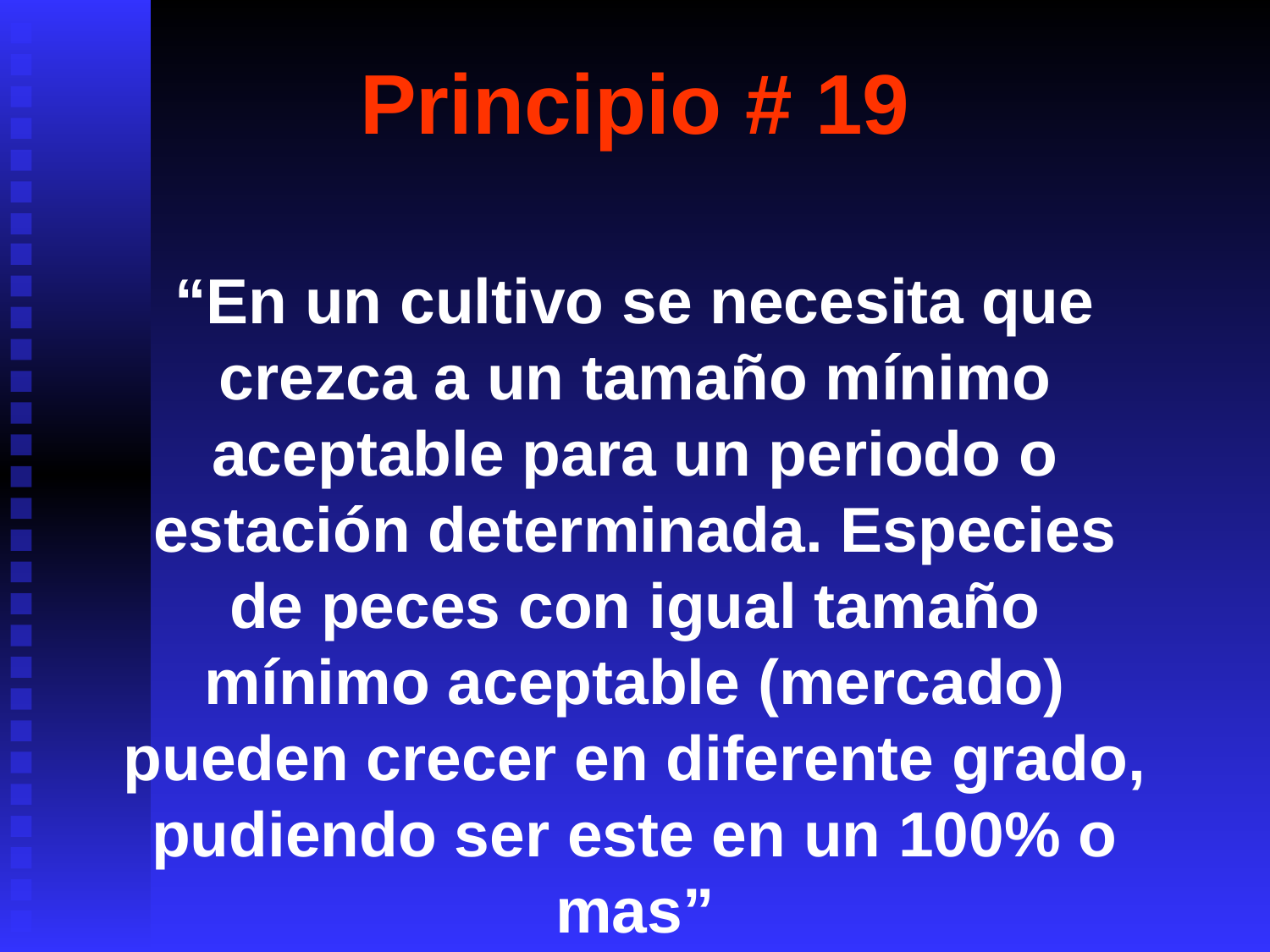

# Principio # 19
“En un cultivo se necesita que crezca a un tamaño mínimo aceptable para un periodo o estación determinada. Especies de peces con igual tamaño mínimo aceptable (mercado) pueden crecer en diferente grado, pudiendo ser este en un 100% o mas”